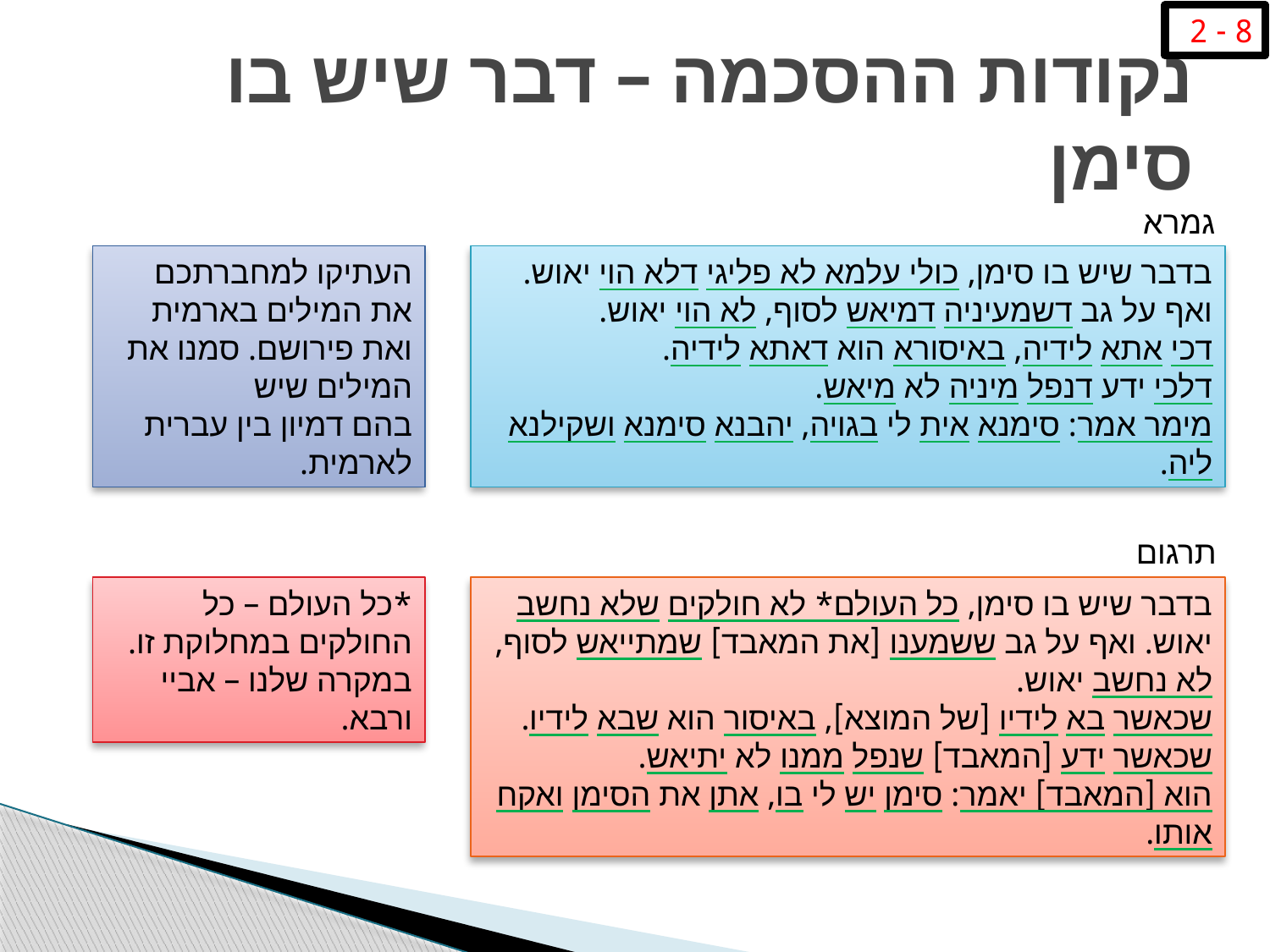

8 - 2
# נקודות ההסכמה – דבר שיש בו סימן
גמרא
העתיקו למחברתכם את המילים בארמית
ואת פירושם. סמנו את המילים שיש
בהם דמיון בין עברית לארמית.
בדבר שיש בו סימן, כולי עלמא לא פליגי דלא הוי יאוש. ואף על גב דשמעיניה דמיאש לסוף, לא הוי יאוש.
דכי אתא לידיה, באיסורא הוא דאתא לידיה.
דלכי ידע דנפל מיניה לא מיאש.
מימר אמר: סימנא אית לי בגויה, יהבנא סימנא ושקילנא ליה.
תרגום
*כל העולם – כל החולקים במחלוקת זו. במקרה שלנו – אביי ורבא.
בדבר שיש בו סימן, כל העולם* לא חולקים שלא נחשב יאוש. ואף על גב ששמענו [את המאבד] שמתייאש לסוף, לא נחשב יאוש.
שכאשר בא לידיו [של המוצא], באיסור הוא שבא לידיו. שכאשר ידע [המאבד] שנפל ממנו לא יתיאש.
הוא [המאבד] יאמר: סימן יש לי בו, אתן את הסימן ואקח אותו.